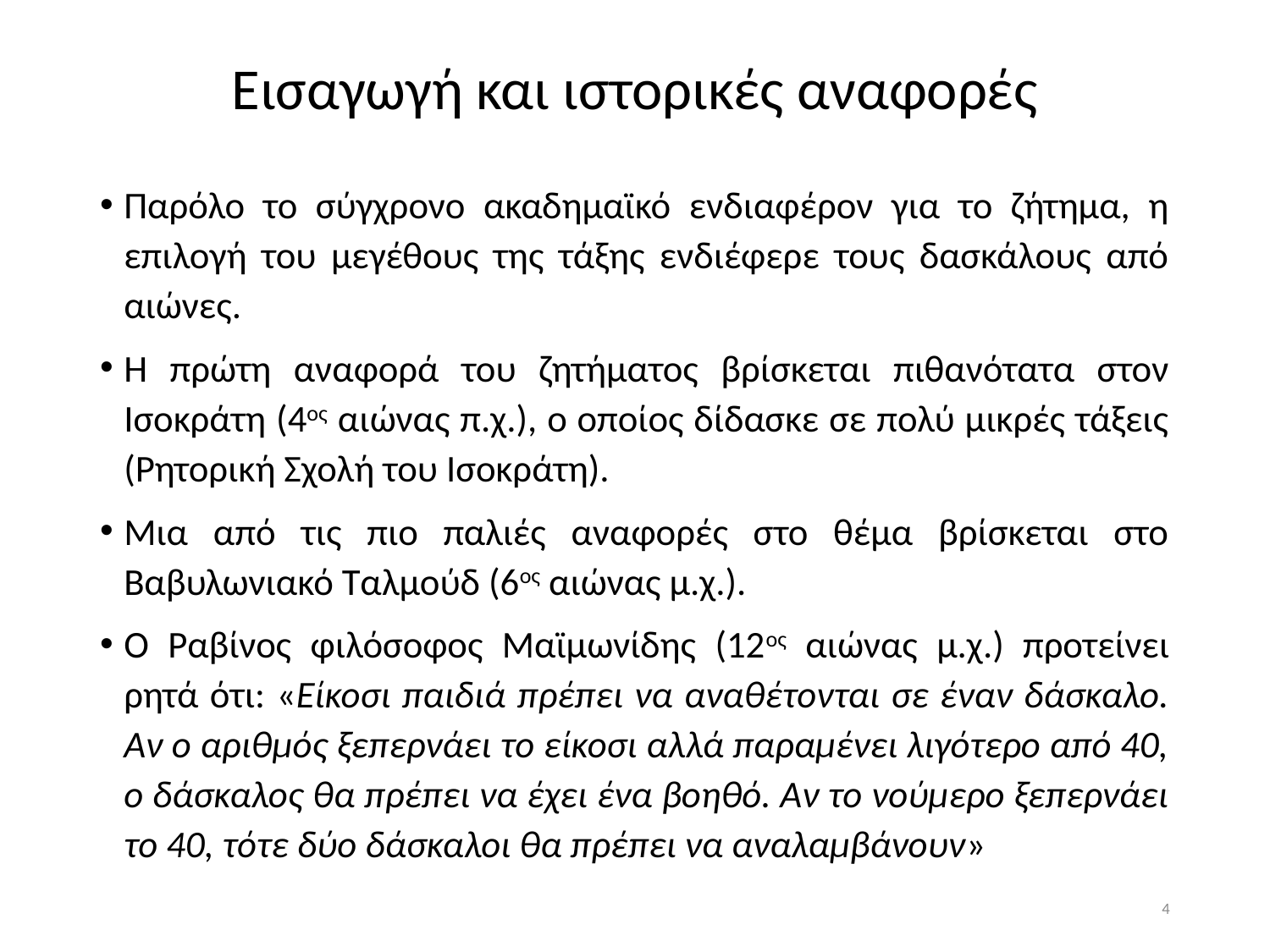

# Εισαγωγή και ιστορικές αναφορές
Παρόλο το σύγχρονο ακαδημαϊκό ενδιαφέρον για το ζήτημα, η επιλογή του μεγέθους της τάξης ενδιέφερε τους δασκάλους από αιώνες.
H πρώτη αναφορά του ζητήματος βρίσκεται πιθανότατα στον Ισοκράτη (4ος αιώνας π.χ.), ο οποίος δίδασκε σε πολύ μικρές τάξεις (Ρητορική Σχολή του Ισοκράτη).
Μια από τις πιο παλιές αναφορές στο θέμα βρίσκεται στο Βαβυλωνιακό Ταλμούδ (6ος αιώνας μ.χ.).
Ο Ραβίνος φιλόσοφος Μαϊμωνίδης (12ος αιώνας μ.χ.) προτείνει ρητά ότι: «Είκοσι παιδιά πρέπει να αναθέτονται σε έναν δάσκαλο. Αν ο αριθμός ξεπερνάει το είκοσι αλλά παραμένει λιγότερο από 40, ο δάσκαλος θα πρέπει να έχει ένα βοηθό. Αν το νούμερο ξεπερνάει το 40, τότε δύο δάσκαλοι θα πρέπει να αναλαμβάνουν»
4